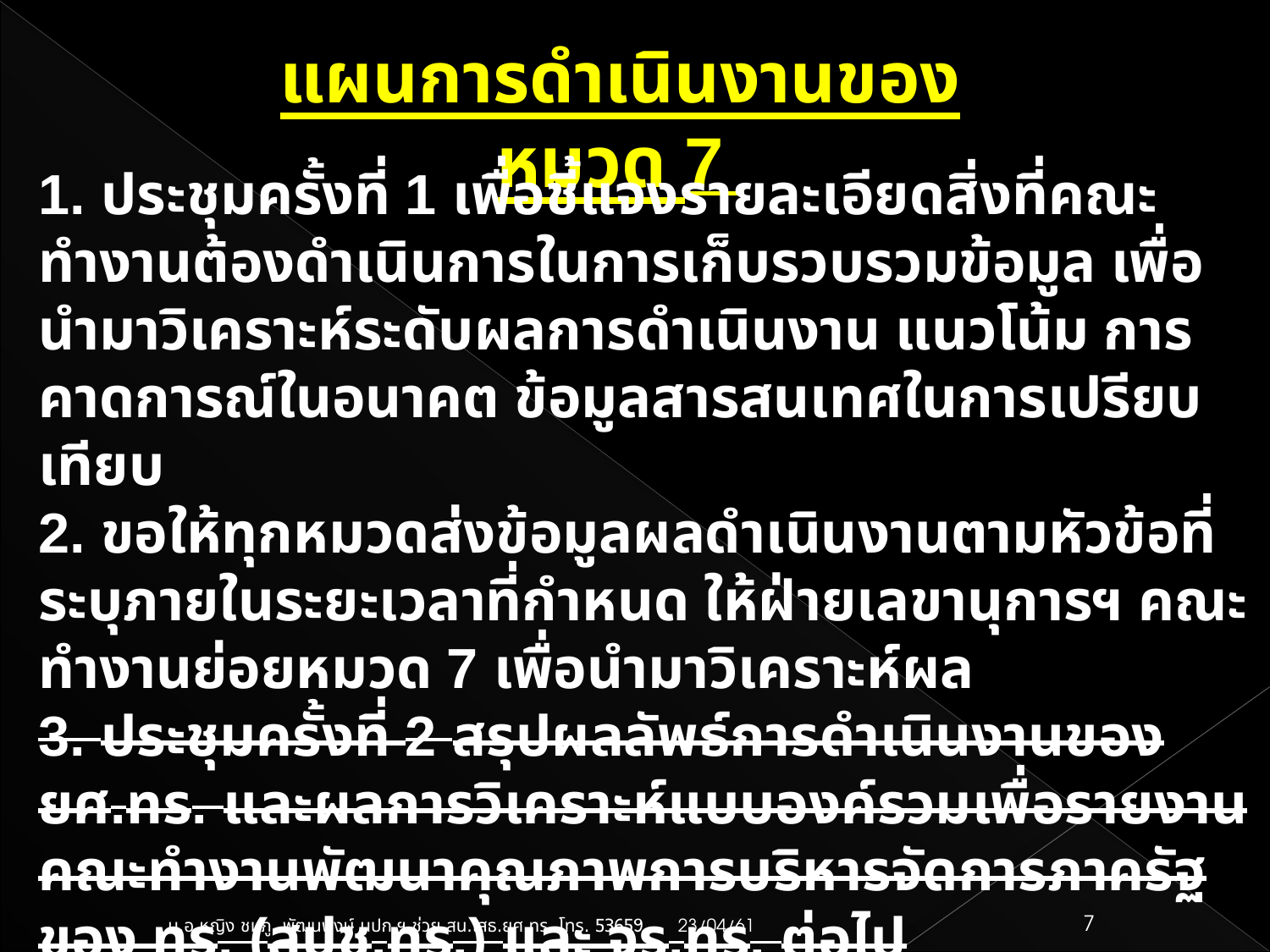

แผนการดำเนินงานของหมวด 7
1. ประชุมครั้งที่ 1 เพื่อชี้แจงรายละเอียดสิ่งที่คณะทำงานต้องดำเนินการในการเก็บรวบรวมข้อมูล เพื่อนำมาวิเคราะห์ระดับผลการดำเนินงาน แนวโน้ม การคาดการณ์ในอนาคต ข้อมูลสารสนเทศในการเปรียบเทียบ
2. ขอให้ทุกหมวดส่งข้อมูลผลดำเนินงานตามหัวข้อที่ระบุภายในระยะเวลาที่กำหนด ให้ฝ่ายเลขานุการฯ คณะทำงานย่อยหมวด 7 เพื่อนำมาวิเคราะห์ผล
3. ประชุมครั้งที่ 2 สรุปผลลัพธ์การดำเนินงานของ ยศ.ทร. และผลการวิเคราะห์แบบองค์รวมเพื่อรายงานคณะทำงานพัฒนาคุณภาพการบริหารจัดการภาครัฐของ ทร. (สปช.ทร.) และ จร.ทร. ต่อไป
4. ประชุมครั้งที่ 3 เชิญทุกหน่วยประชุมเพื่อร่วมกันกำหนดตัวชี้วัดผลลัพธ์ที่สำคัญขององค์กร (กธก., กศษ., กบ., กง.ฯ, ฝวก.ฯ, ทุกสถานศึกษา, ศยร.ฯ, ศภษ.ฯ, กปศ, กบศ., กอง สน.ฯ, KM, หมวด P, 1-7)
23/04/61
7
น.อ.หญิง ชมภู  พัฒนพงษ์ นปก.ฯ ช่วย สน.เสธ.ยศ.ทร. โทร. 53659